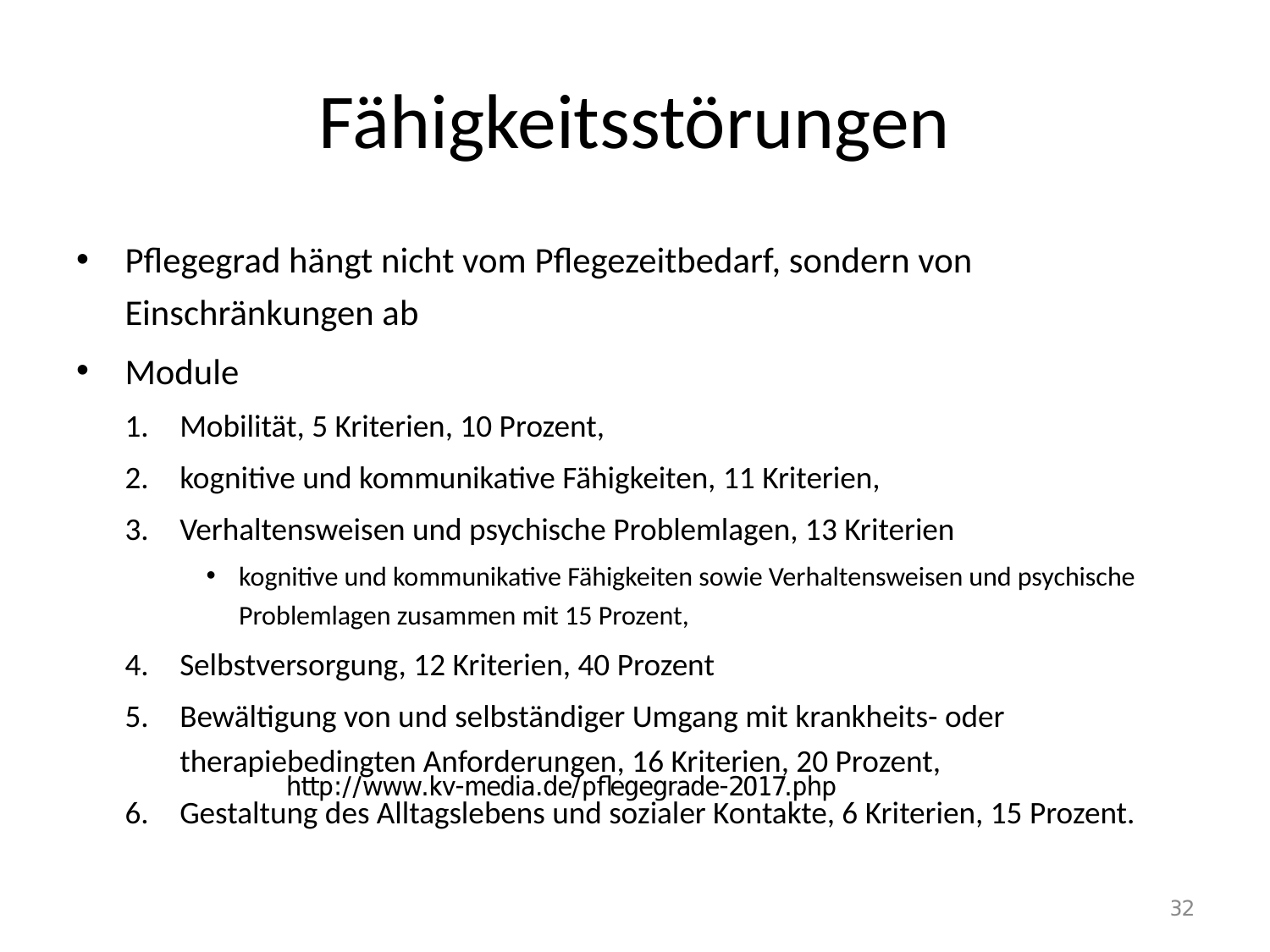

# Fähigkeitsstörungen
Pflegegrad hängt nicht vom Pflegezeitbedarf, sondern von Einschränkungen ab
Module
Mobilität, 5 Kriterien, 10 Prozent,
kognitive und kommunikative Fähigkeiten, 11 Kriterien,
Verhaltensweisen und psychische Problemlagen, 13 Kriterien
kognitive und kommunikative Fähigkeiten sowie Verhaltensweisen und psychische Problemlagen zusammen mit 15 Prozent,
Selbstversorgung, 12 Kriterien, 40 Prozent
Bewältigung von und selbständiger Umgang mit krankheits- oder therapiebedingten Anforderungen, 16 Kriterien, 20 Prozent,
Gestaltung des Alltagslebens und sozialer Kontakte, 6 Kriterien, 15 Prozent.
http://www.kv-media.de/pflegegrade-2017.php
32